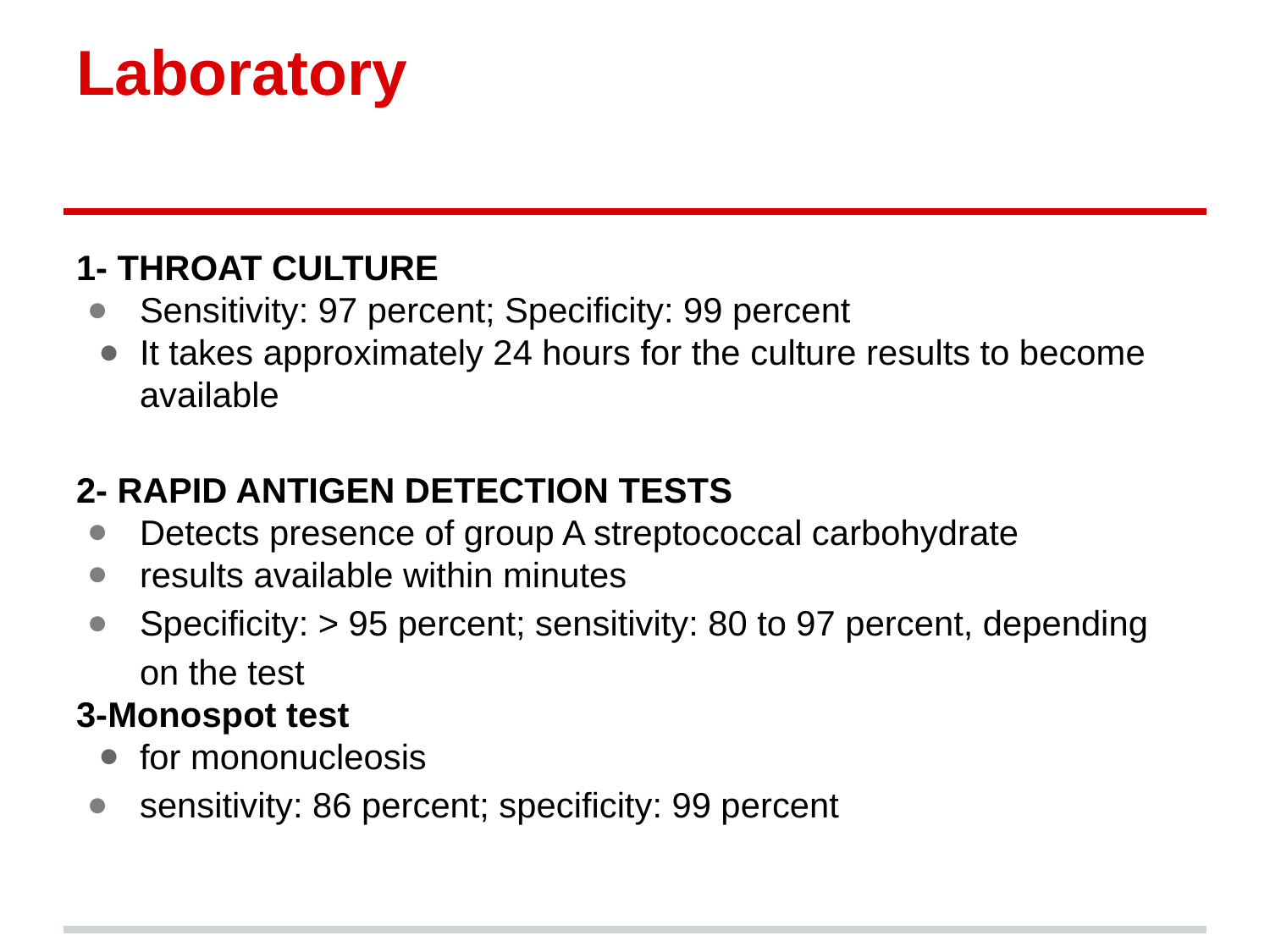

# Laboratory

1- THROAT CULTURE
Sensitivity: 97 percent; Specificity: 99 percent
It takes approximately 24 hours for the culture results to become available

2- RAPID ANTIGEN DETECTION TESTS
Detects presence of group A streptococcal carbohydrate
results available within minutes
Specificity: > 95 percent; sensitivity: 80 to 97 percent, depending on the test
3-Monospot test
for mononucleosis
sensitivity: 86 percent; specificity: 99 percent